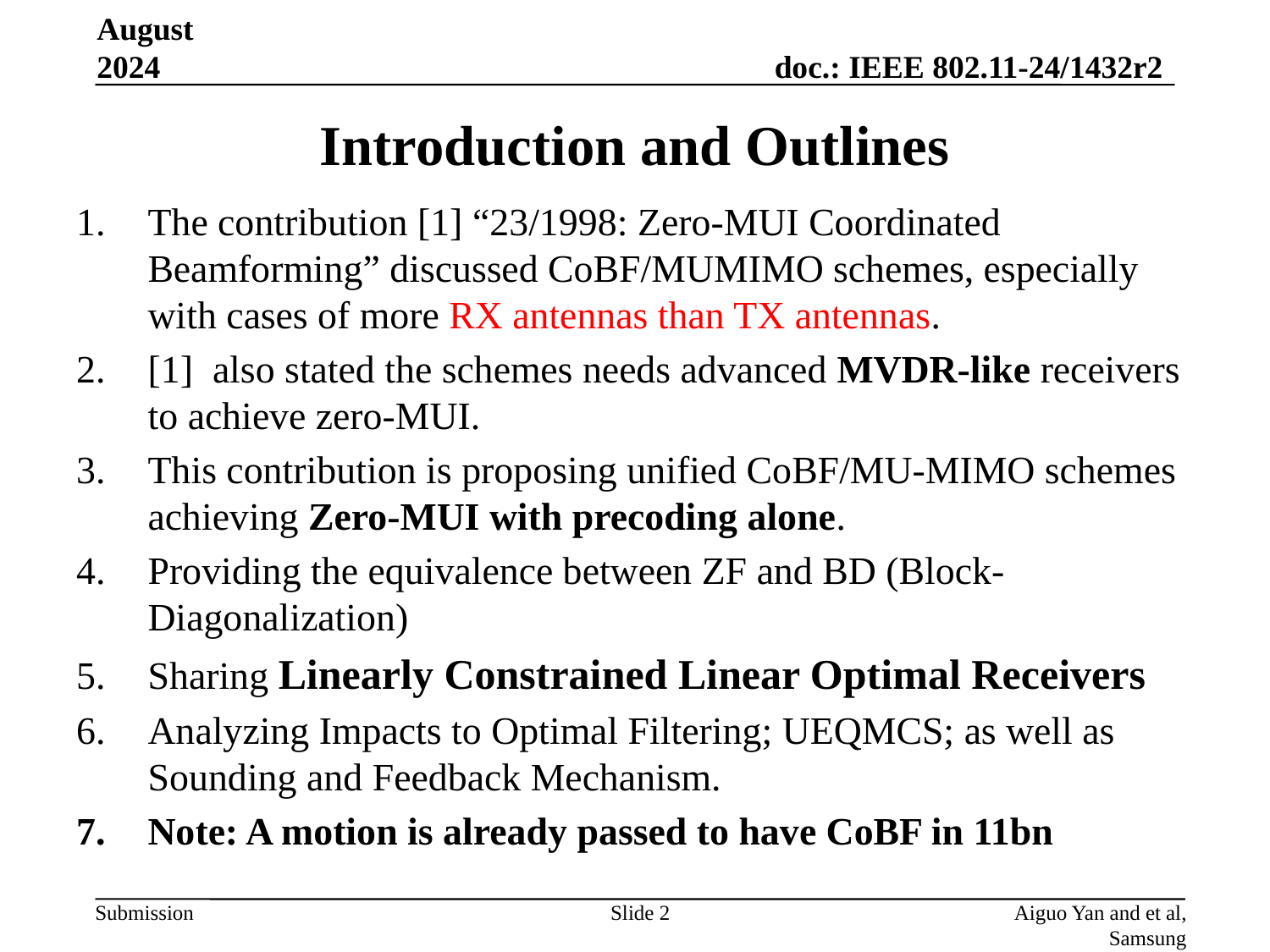

August 2024
# Introduction and Outlines
The contribution [1] “23/1998: Zero-MUI Coordinated Beamforming” discussed CoBF/MUMIMO schemes, especially with cases of more RX antennas than TX antennas.
[1]  also stated the schemes needs advanced MVDR-like receivers to achieve zero-MUI.
This contribution is proposing unified CoBF/MU-MIMO schemes achieving Zero-MUI with precoding alone.
Providing the equivalence between ZF and BD (Block-Diagonalization)
Sharing Linearly Constrained Linear Optimal Receivers
Analyzing Impacts to Optimal Filtering; UEQMCS; as well as Sounding and Feedback Mechanism.
Note: A motion is already passed to have CoBF in 11bn

Slide 2
Aiguo Yan and et al, Samsung